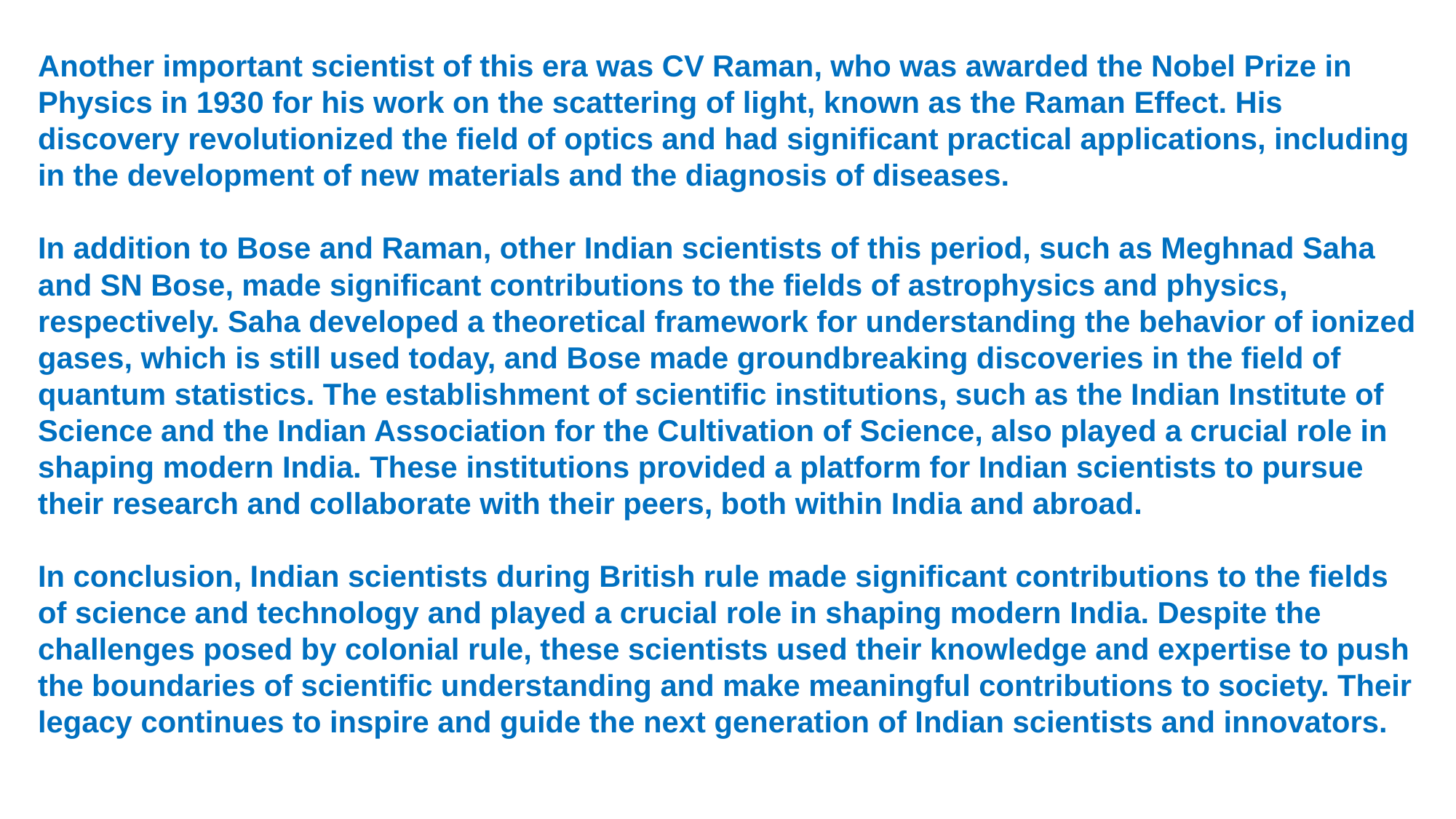

Another important scientist of this era was CV Raman, who was awarded the Nobel Prize in Physics in 1930 for his work on the scattering of light, known as the Raman Effect. His discovery revolutionized the field of optics and had significant practical applications, including in the development of new materials and the diagnosis of diseases.

In addition to Bose and Raman, other Indian scientists of this period, such as Meghnad Saha and SN Bose, made significant contributions to the fields of astrophysics and physics, respectively. Saha developed a theoretical framework for understanding the behavior of ionized gases, which is still used today, and Bose made groundbreaking discoveries in the field of quantum statistics. The establishment of scientific institutions, such as the Indian Institute of Science and the Indian Association for the Cultivation of Science, also played a crucial role in shaping modern India. These institutions provided a platform for Indian scientists to pursue their research and collaborate with their peers, both within India and abroad.

In conclusion, Indian scientists during British rule made significant contributions to the fields of science and technology and played a crucial role in shaping modern India. Despite the challenges posed by colonial rule, these scientists used their knowledge and expertise to push the boundaries of scientific understanding and make meaningful contributions to society. Their legacy continues to inspire and guide the next generation of Indian scientists and innovators.